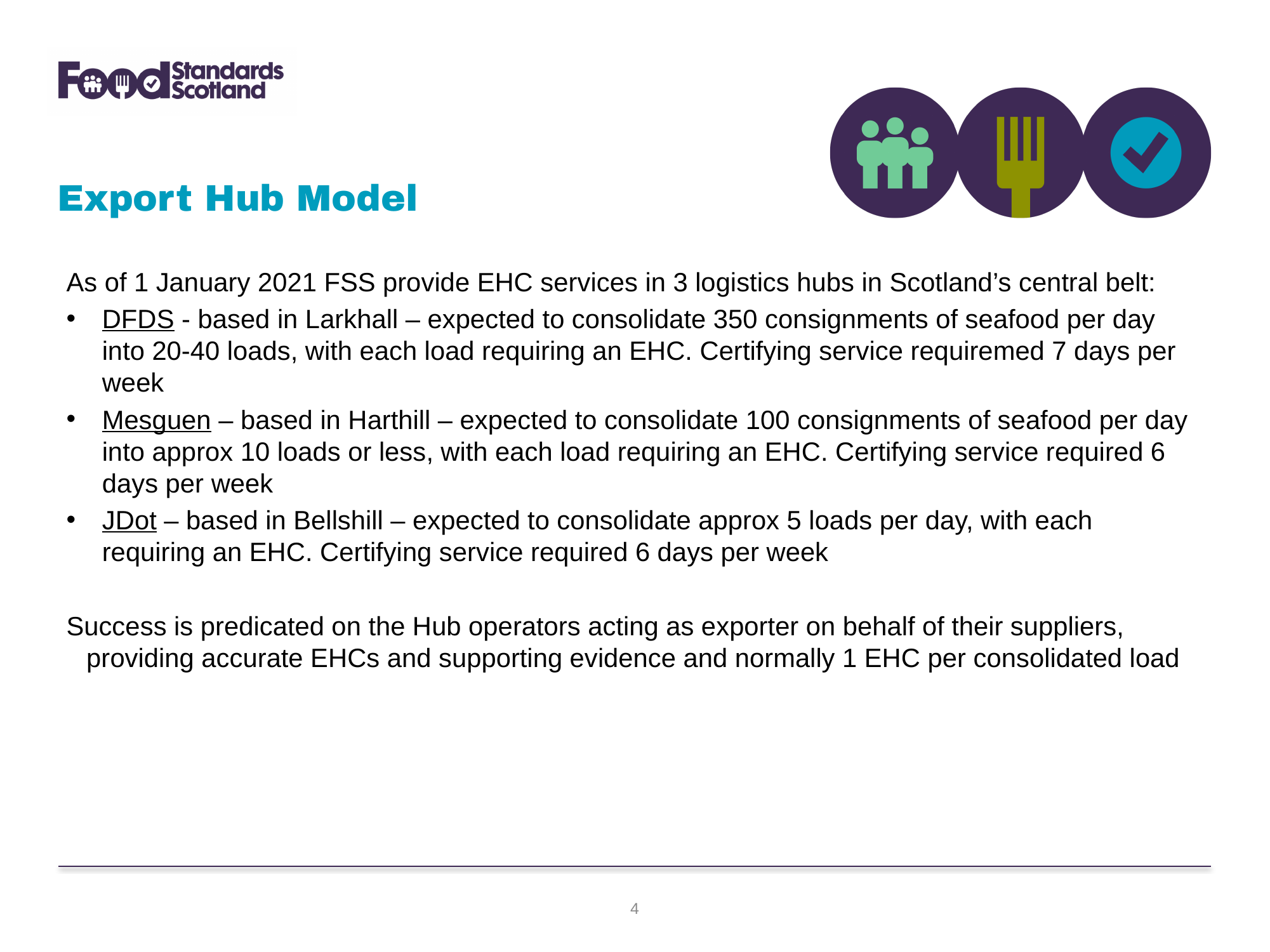

Export Hub Model

As of 1 January 2021 FSS provide EHC services in 3 logistics hubs in Scotland’s central belt:
DFDS - based in Larkhall – expected to consolidate 350 consignments of seafood per day into 20-40 loads, with each load requiring an EHC. Certifying service requiremed 7 days per week
Mesguen – based in Harthill – expected to consolidate 100 consignments of seafood per day into approx 10 loads or less, with each load requiring an EHC. Certifying service required 6 days per week
JDot – based in Bellshill – expected to consolidate approx 5 loads per day, with each requiring an EHC. Certifying service required 6 days per week

Success is predicated on the Hub operators acting as exporter on behalf of their suppliers, providing accurate EHCs and supporting evidence and normally 1 EHC per consolidated load

4